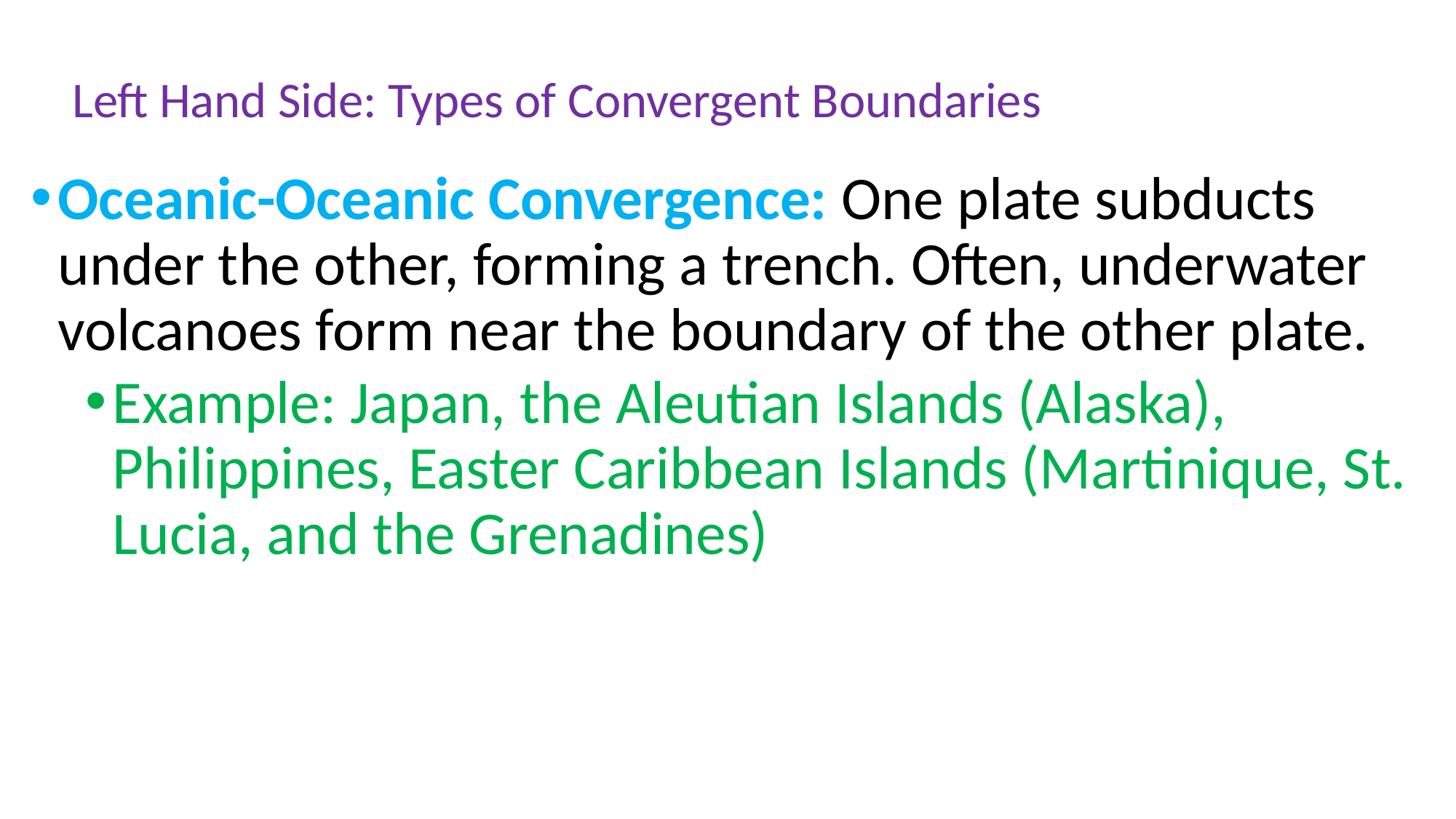

# Left Hand Side: Types of Convergent Boundaries
Oceanic-Oceanic Convergence: One plate subducts under the other, forming a trench. Often, underwater volcanoes form near the boundary of the other plate.
Example: Japan, the Aleutian Islands (Alaska), Philippines, Easter Caribbean Islands (Martinique, St. Lucia, and the Grenadines)